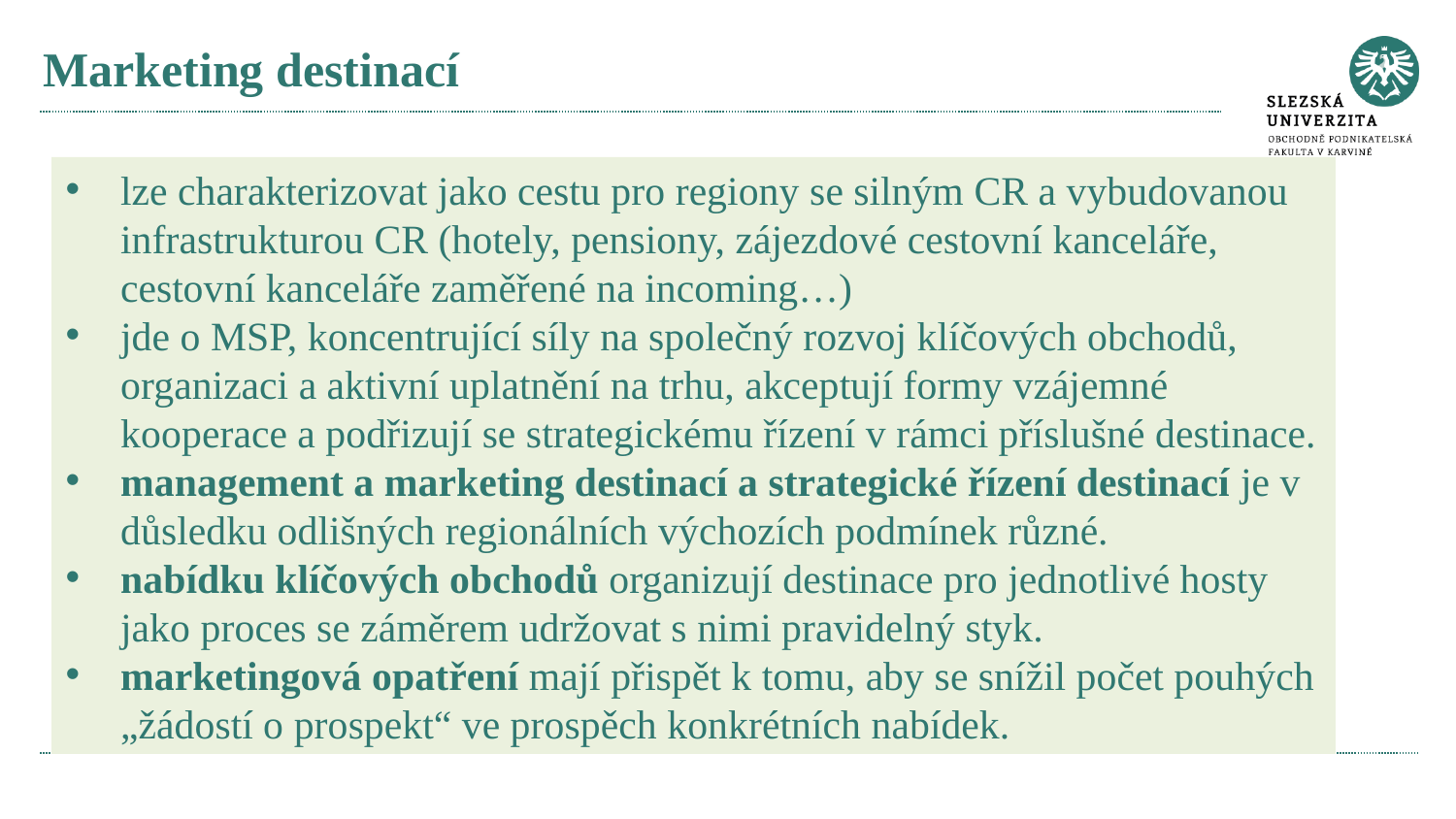

# Marketing destinací
lze charakterizovat jako cestu pro regiony se silným CR a vybudovanou infrastrukturou CR (hotely, pensiony, zájezdové cestovní kanceláře, cestovní kanceláře zaměřené na incoming…)
jde o MSP, koncentrující síly na společný rozvoj klíčových obchodů, organizaci a aktivní uplatnění na trhu, akceptují formy vzájemné kooperace a podřizují se strategickému řízení v rámci příslušné destinace.
management a marketing destinací a strategické řízení destinací je v důsledku odlišných regionálních výchozích podmínek různé.
nabídku klíčových obchodů organizují destinace pro jednotlivé hosty jako proces se záměrem udržovat s nimi pravidelný styk.
marketingová opatření mají přispět k tomu, aby se snížil počet pouhých „žádostí o prospekt“ ve prospěch konkrétních nabídek.